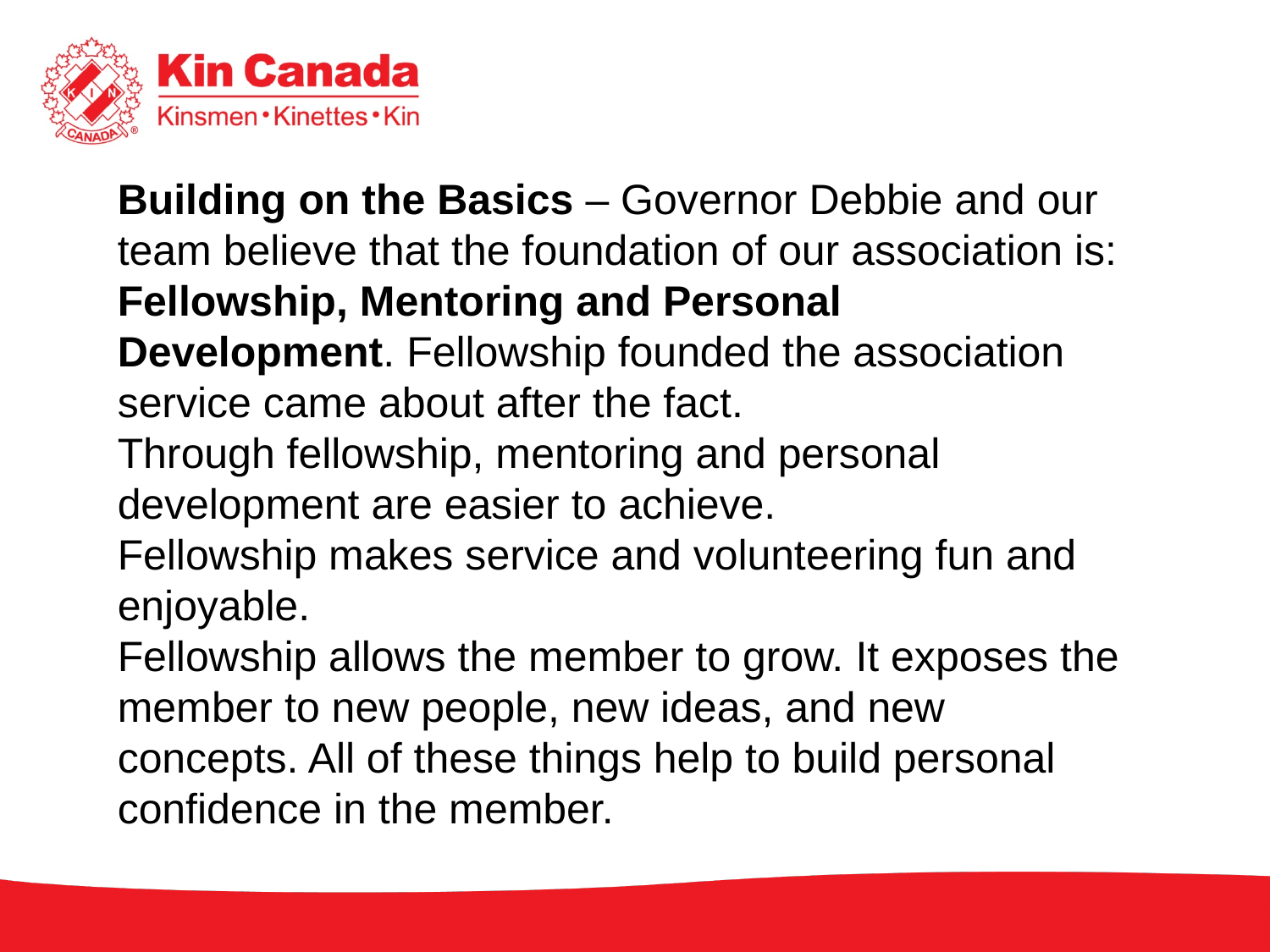

Building on the Basics – Governor Debbie and our team believe that the foundation of our association is: Fellowship, Mentoring and Personal Development. Fellowship founded the association service came about after the fact.
Through fellowship, mentoring and personal development are easier to achieve.
Fellowship makes service and volunteering fun and enjoyable.
Fellowship allows the member to grow. It exposes the member to new people, new ideas, and new concepts. All of these things help to build personal confidence in the member.